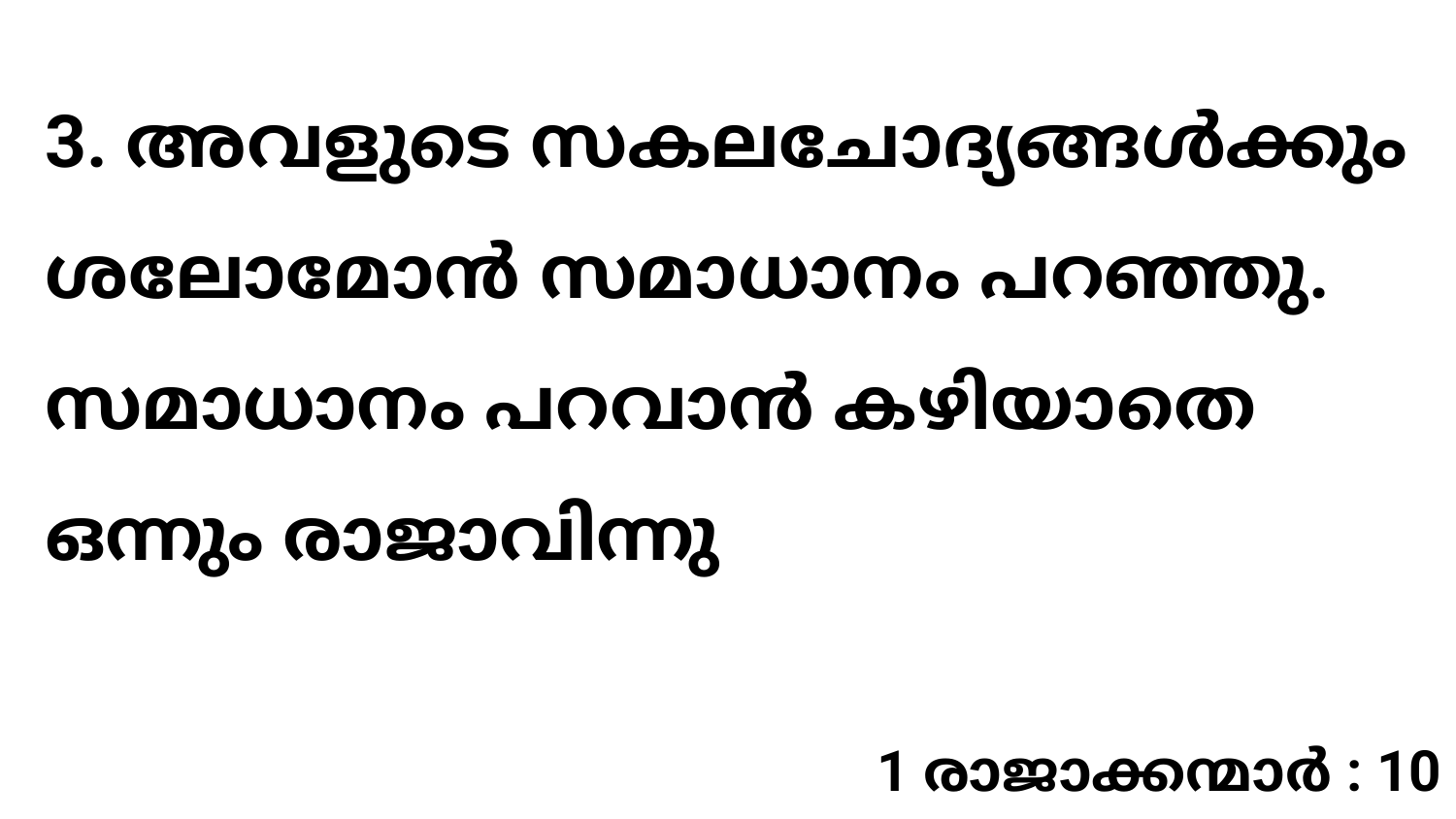

3. അവളുടെ സകലചോദ്യങ്ങൾക്കും ശലോമോൻ സമാധാനം പറഞ്ഞു. സമാധാനം പറവാൻ കഴിയാതെ ഒന്നും രാജാവിന്നു
1 രാജാക്കന്മാർ : 10